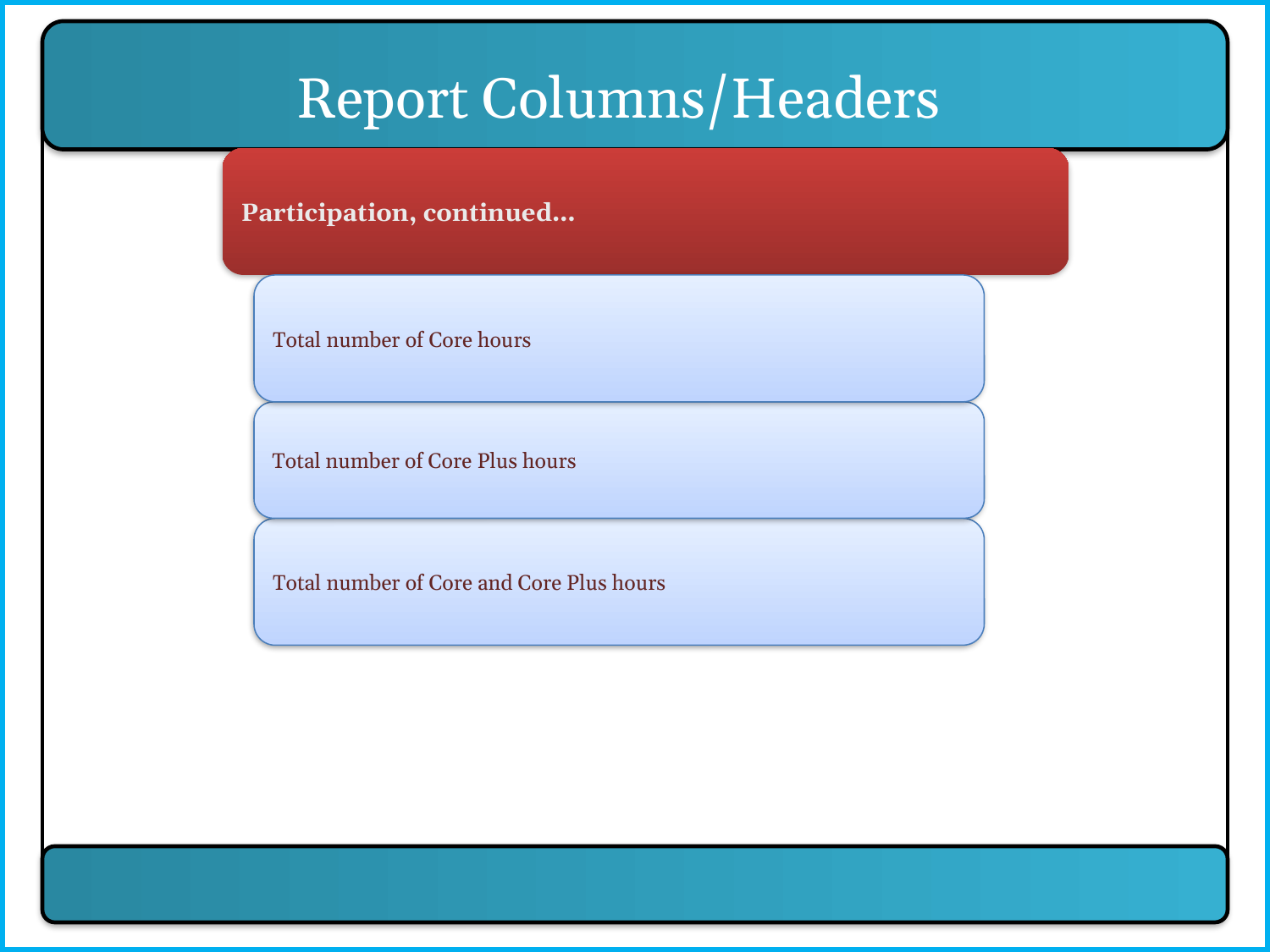

Report Columns/Headers
Participation, continued…
Total number of Core hours
Total number of Core Plus hours
Total number of Core and Core Plus hours